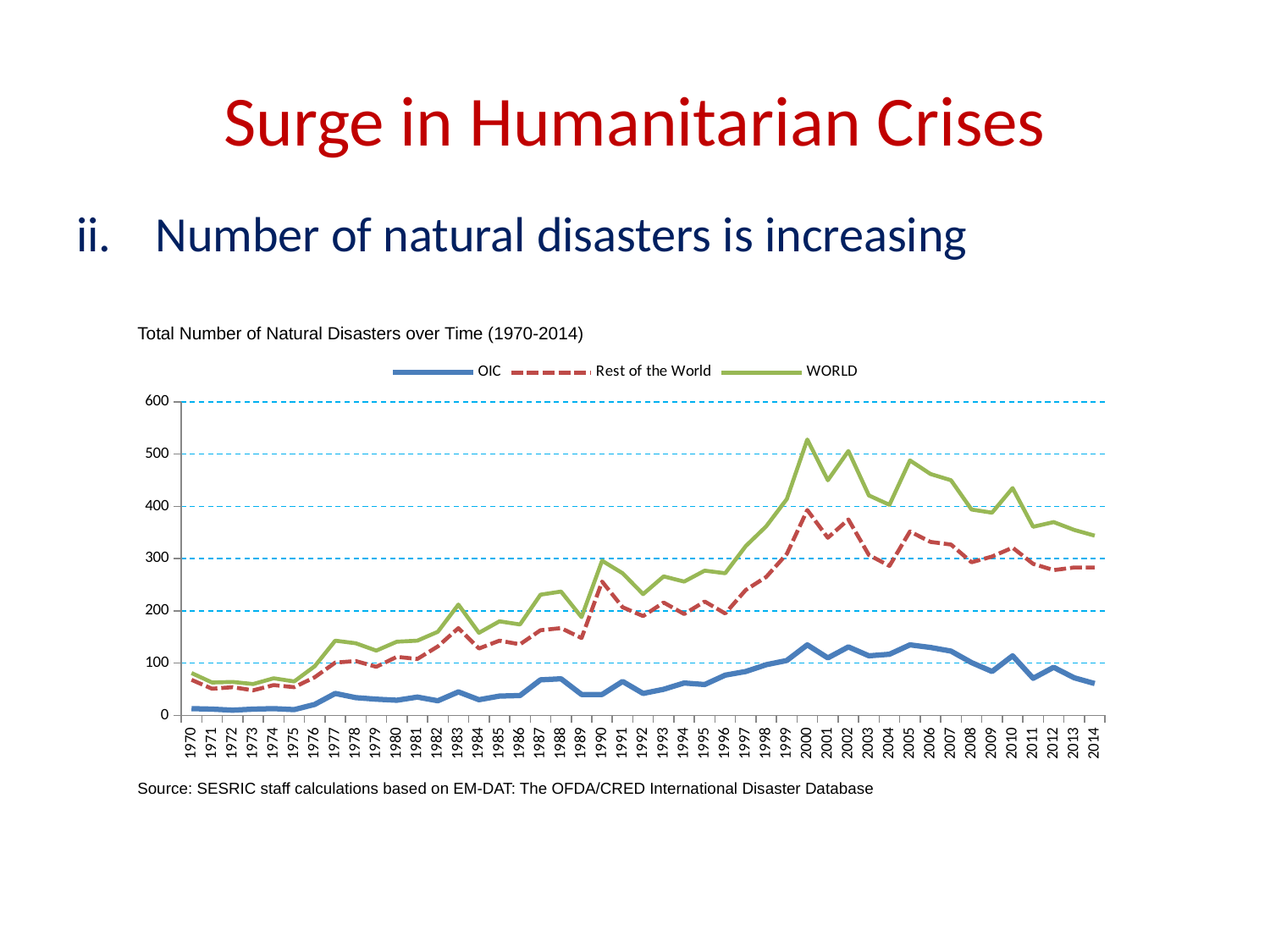

# Surge in Humanitarian Crises
Number of natural disasters is increasing
Total Number of Natural Disasters over Time (1970-2014)

### Chart

| Category | OIC | Rest of the World | WORLD |
|---|---|---|---|
| 1970 | 13.0 | 68.0 | 81.0 |
| 1971 | 12.0 | 51.0 | 63.0 |
| 1972 | 10.0 | 54.0 | 64.0 |
| 1973 | 12.0 | 48.0 | 60.0 |
| 1974 | 13.0 | 58.0 | 71.0 |
| 1975 | 11.0 | 54.0 | 65.0 |
| 1976 | 21.0 | 73.0 | 94.0 |
| 1977 | 42.0 | 101.0 | 143.0 |
| 1978 | 34.0 | 104.0 | 138.0 |
| 1979 | 31.0 | 93.0 | 124.0 |
| 1980 | 29.0 | 112.0 | 141.0 |
| 1981 | 35.0 | 108.0 | 143.0 |
| 1982 | 28.0 | 132.0 | 160.0 |
| 1983 | 45.0 | 167.0 | 212.0 |
| 1984 | 30.0 | 128.0 | 158.0 |
| 1985 | 37.0 | 143.0 | 180.0 |
| 1986 | 38.0 | 136.0 | 174.0 |
| 1987 | 68.0 | 163.0 | 231.0 |
| 1988 | 70.0 | 167.0 | 237.0 |
| 1989 | 40.0 | 148.0 | 188.0 |
| 1990 | 40.0 | 256.0 | 296.0 |
| 1991 | 65.0 | 207.0 | 272.0 |
| 1992 | 42.0 | 190.0 | 232.0 |
| 1993 | 50.0 | 216.0 | 266.0 |
| 1994 | 62.0 | 194.0 | 256.0 |
| 1995 | 59.0 | 218.0 | 277.0 |
| 1996 | 77.0 | 195.0 | 272.0 |
| 1997 | 84.0 | 240.0 | 324.0 |
| 1998 | 97.0 | 265.0 | 362.0 |
| 1999 | 105.0 | 309.0 | 414.0 |
| 2000 | 135.0 | 393.0 | 528.0 |
| 2001 | 110.0 | 340.0 | 450.0 |
| 2002 | 131.0 | 375.0 | 506.0 |
| 2003 | 114.0 | 307.0 | 421.0 |
| 2004 | 117.0 | 286.0 | 403.0 |
| 2005 | 135.0 | 352.0 | 488.0 |
| 2006 | 130.0 | 332.0 | 462.0 |
| 2007 | 123.0 | 327.0 | 450.0 |
| 2008 | 101.0 | 293.0 | 394.0 |
| 2009 | 84.0 | 304.0 | 388.0 |
| 2010 | 114.0 | 321.0 | 435.0 |
| 2011 | 71.0 | 290.0 | 361.0 |
| 2012 | 92.0 | 278.0 | 370.0 |
| 2013 | 72.0 | 283.0 | 355.0 |
| 2014 | 61.0 | 283.0 | 344.0 |
Source: SESRIC staff calculations based on EM-DAT: The OFDA/CRED International Disaster Database